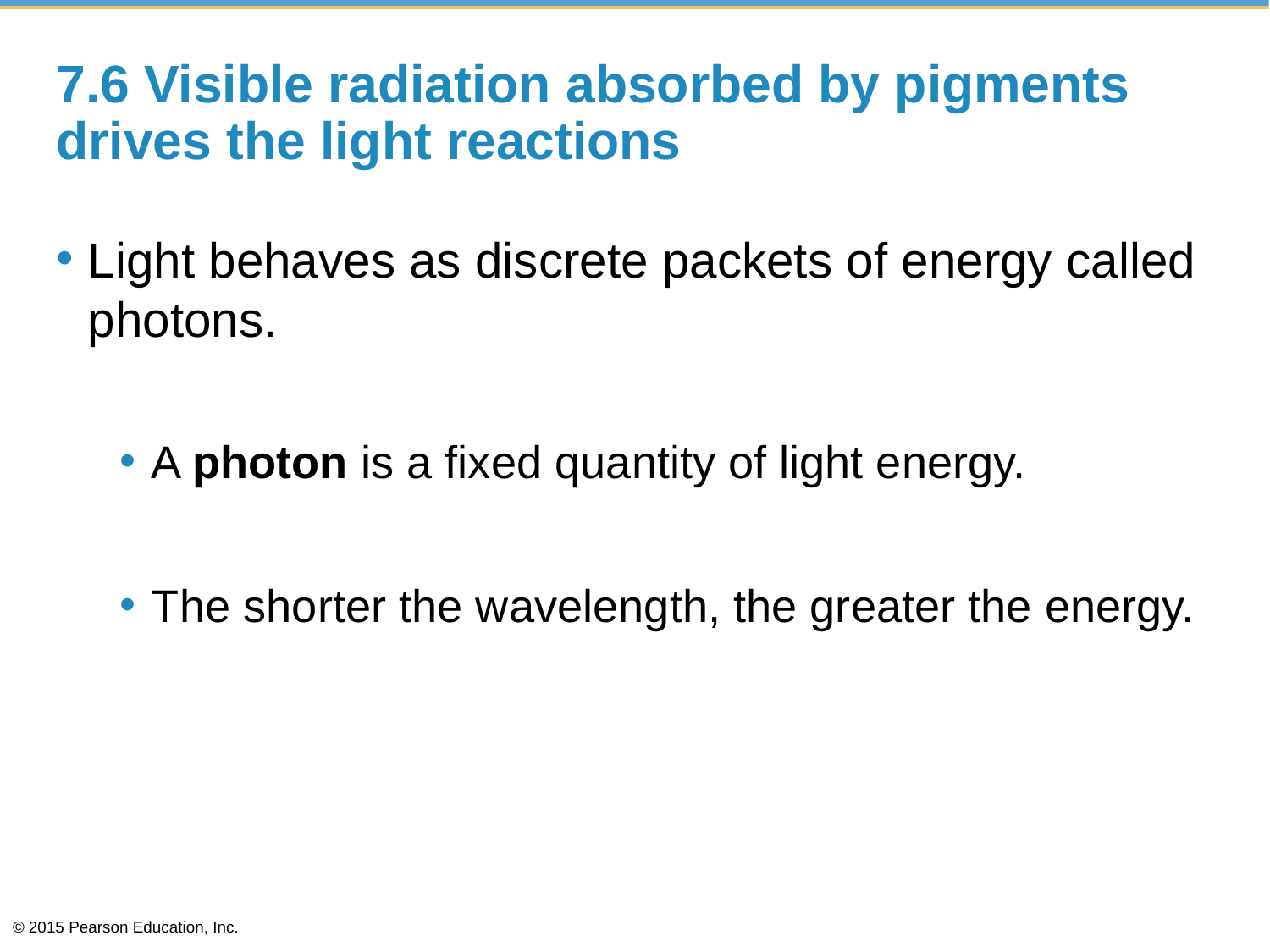

# 7.6 Visible radiation absorbed by pigments drives the light reactions
Light behaves as discrete packets of energy called photons.

A photon is a fixed quantity of light energy.

The shorter the wavelength, the greater the energy.
© 2015 Pearson Education, Inc.